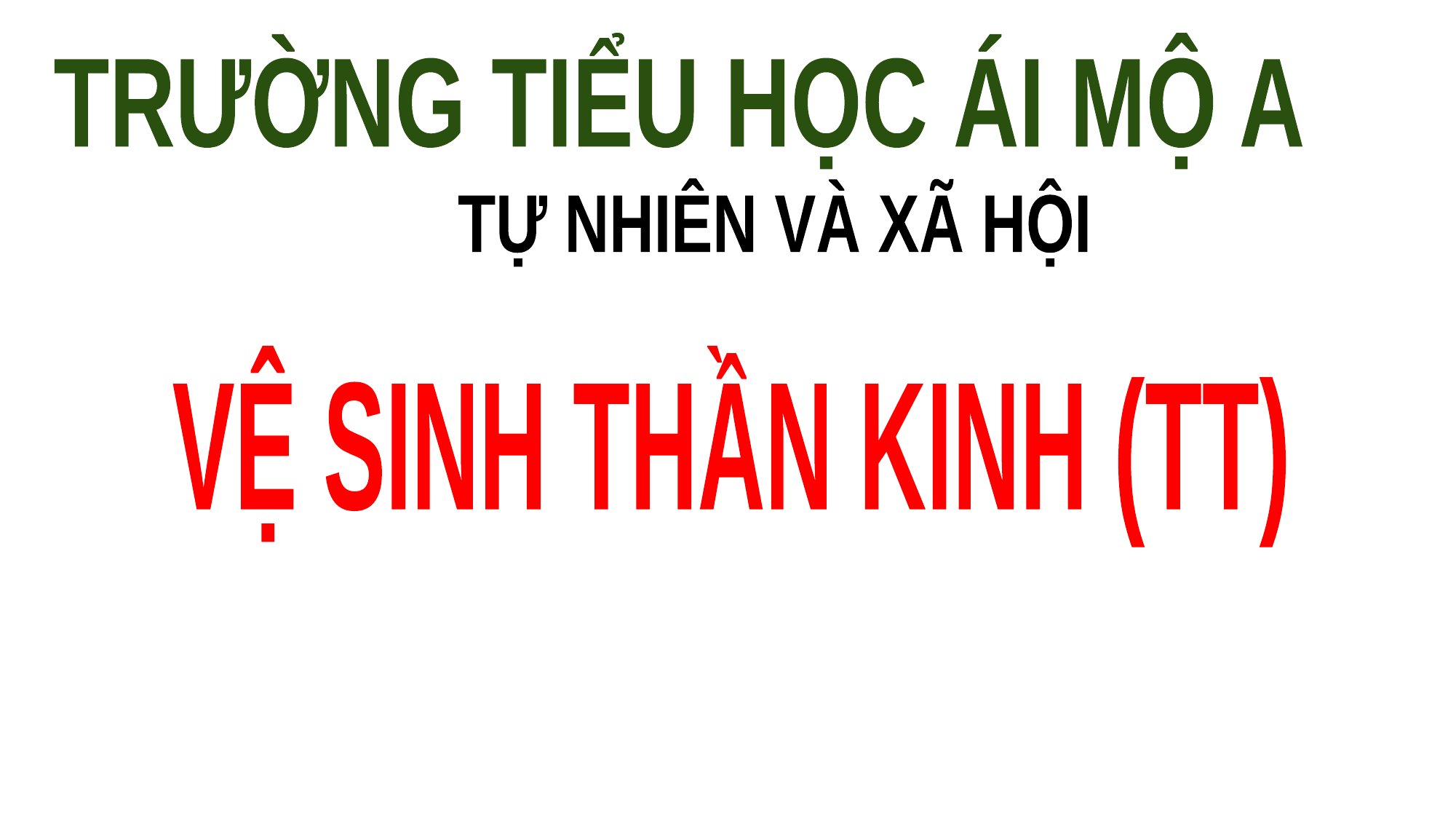

TRƯỜNG TIỂU HỌC ÁI MỘ A
TỰ NHIÊN VÀ XÃ HỘI
VỆ SINH THẦN KINH (TT)